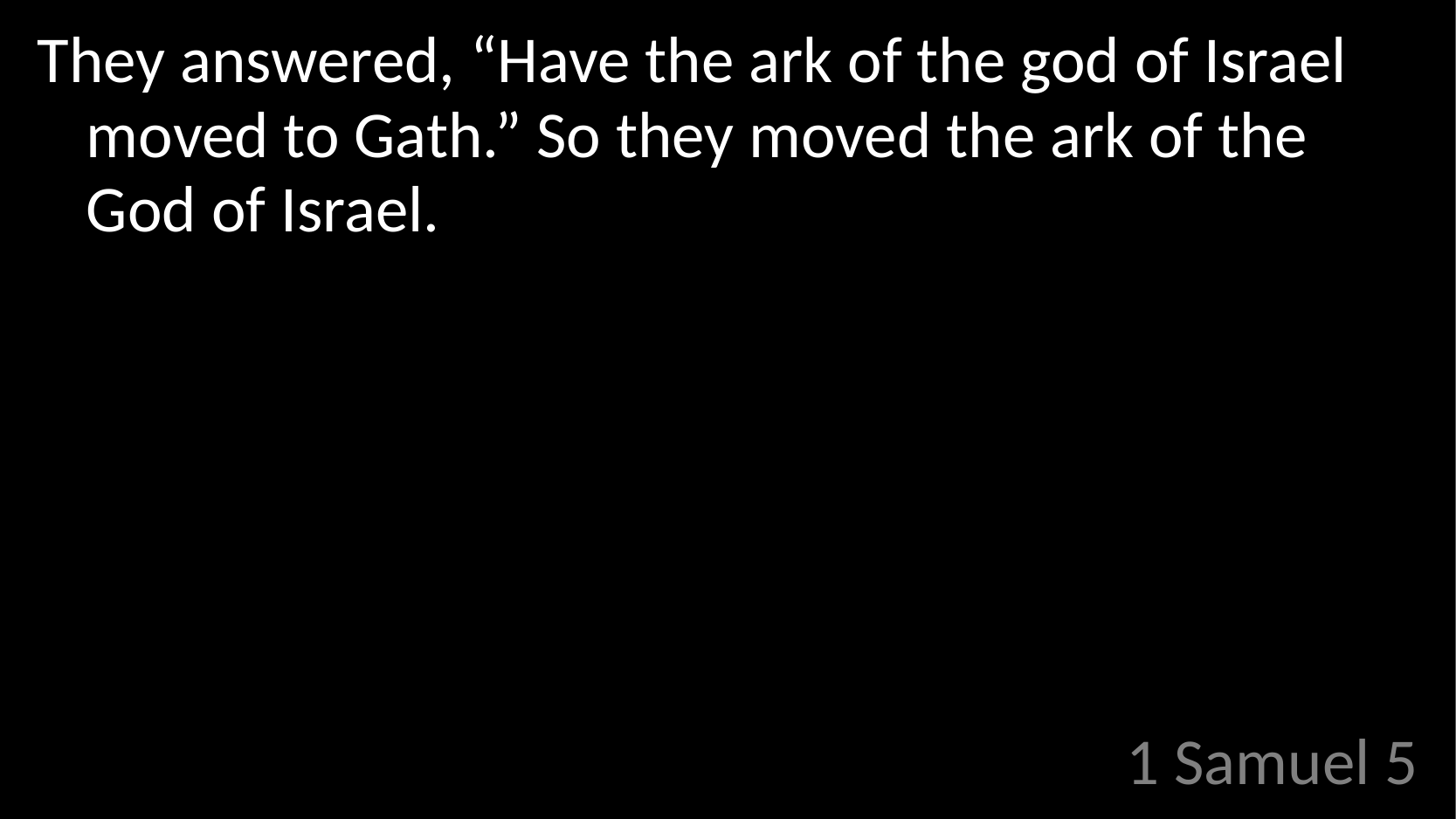

They answered, “Have the ark of the god of Israel moved to Gath.” So they moved the ark of the God of Israel.
# 1 Samuel 5